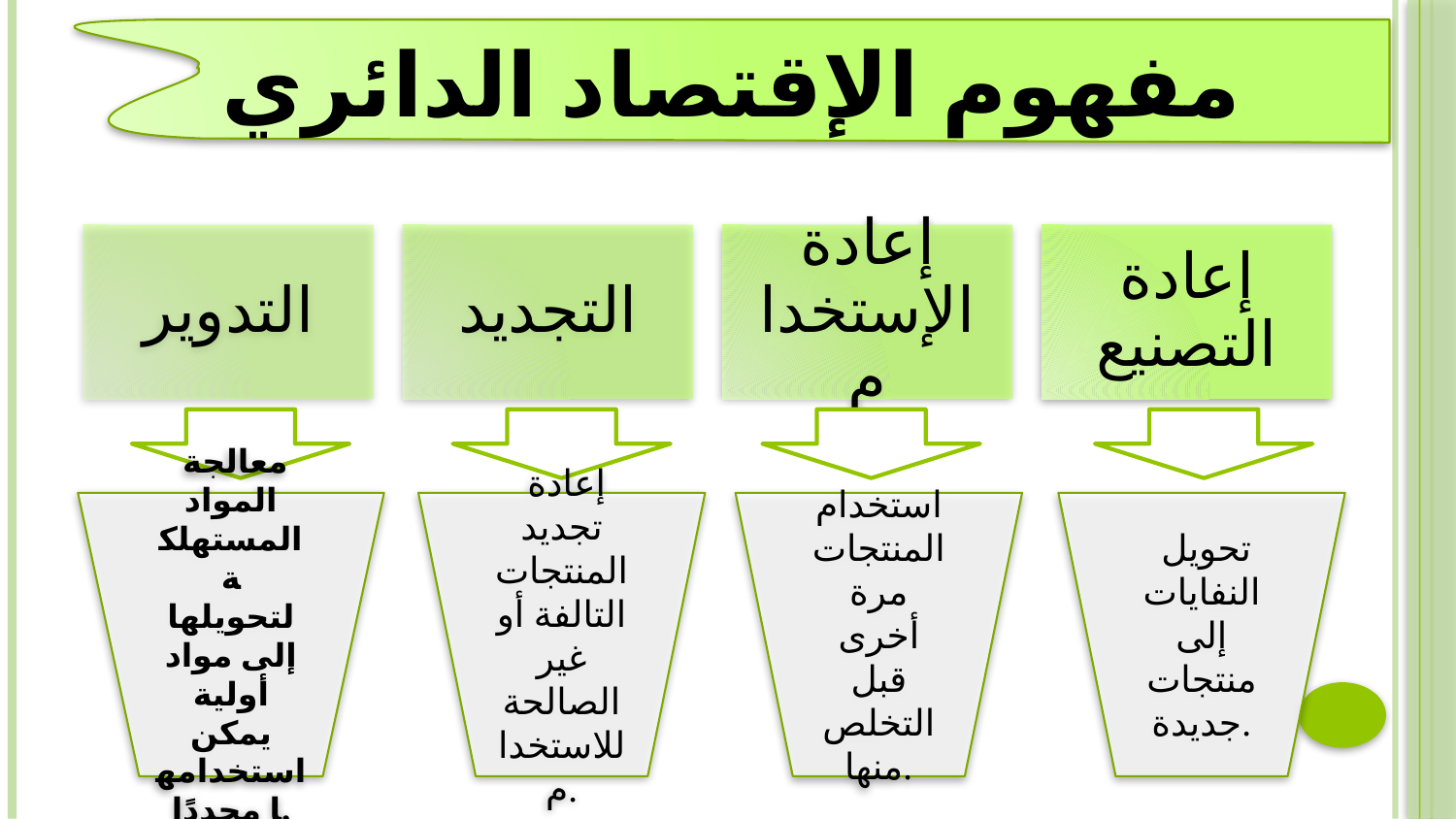

مفهوم الإقتصاد الدائري
إعادة التصنيع
إعادة الإستخدام
التجديد
التدوير

 معالجة المواد المستهلكة لتحويلها إلى مواد أولية يمكن استخدامها مجددًا.
 إعادة تجديد المنتجات التالفة أو غير الصالحة للاستخدام.
استخدام المنتجات مرة أخرى قبل التخلص منها.
 تحويل النفايات إلى منتجات جديدة.